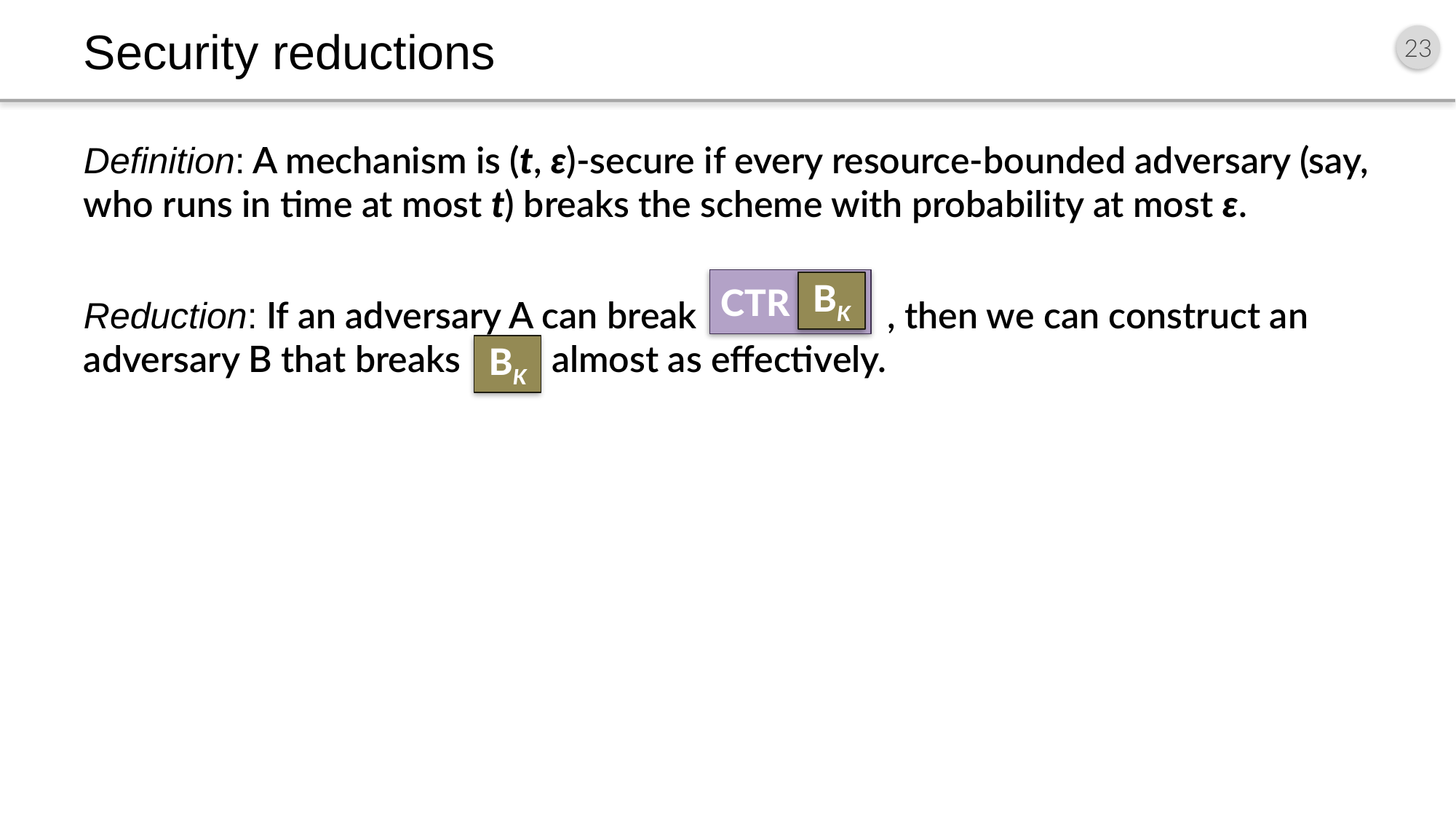

# Security reductions
Definition: A mechanism is (t, ε)-secure if every resource-bounded adversary (say, who runs in time at most t) breaks the scheme with probability at most ε.

Reduction: If an adversary A can break                     , then we can construct an adversary B that breaks          almost as effectively.
CTR
BK
BK